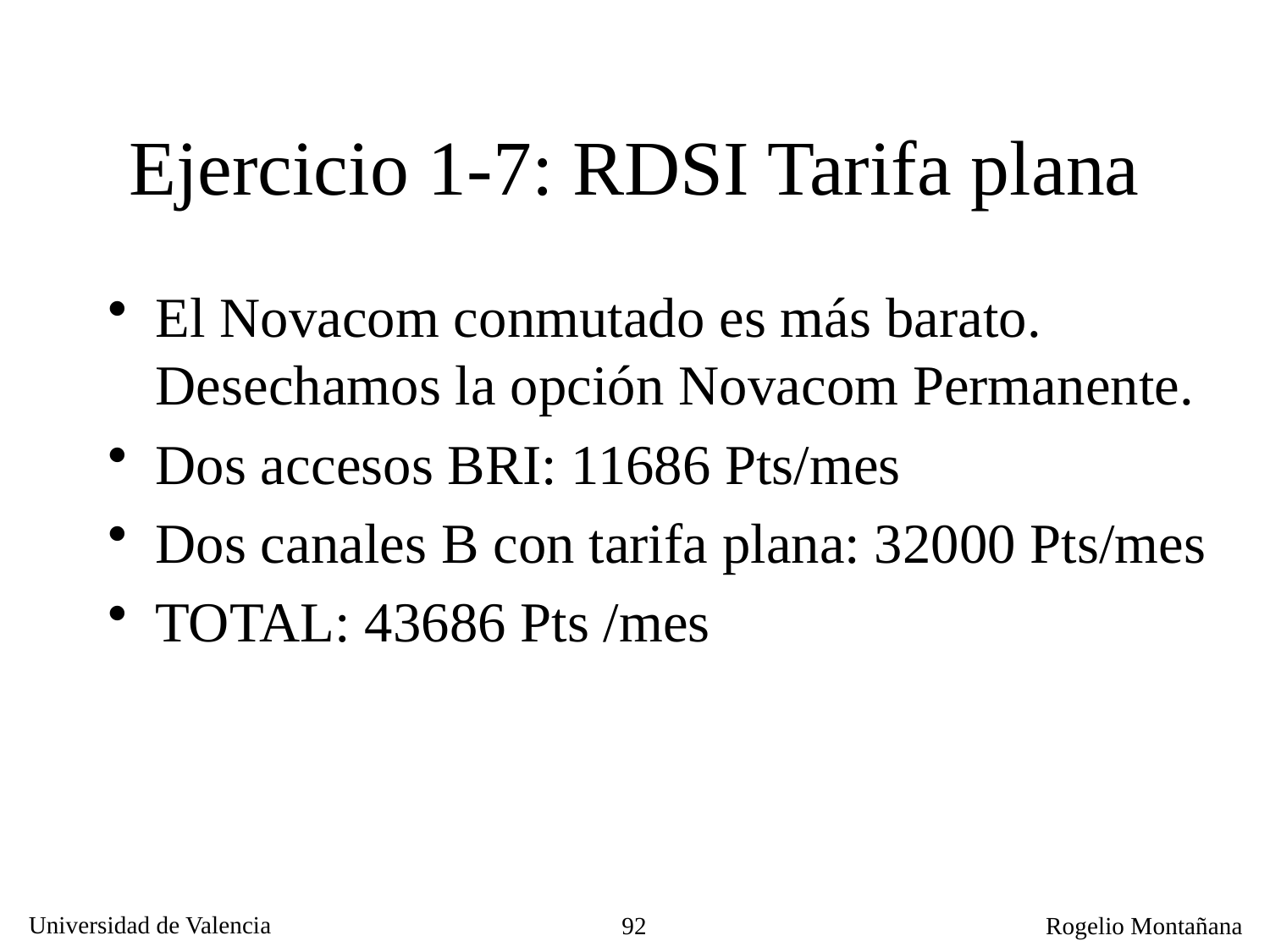

# Ejercicio 1-7: RDSI Tarifa plana
El Novacom conmutado es más barato. Desechamos la opción Novacom Permanente.
Dos accesos BRI: 11686 Pts/mes
Dos canales B con tarifa plana: 32000 Pts/mes
TOTAL: 43686 Pts /mes
92